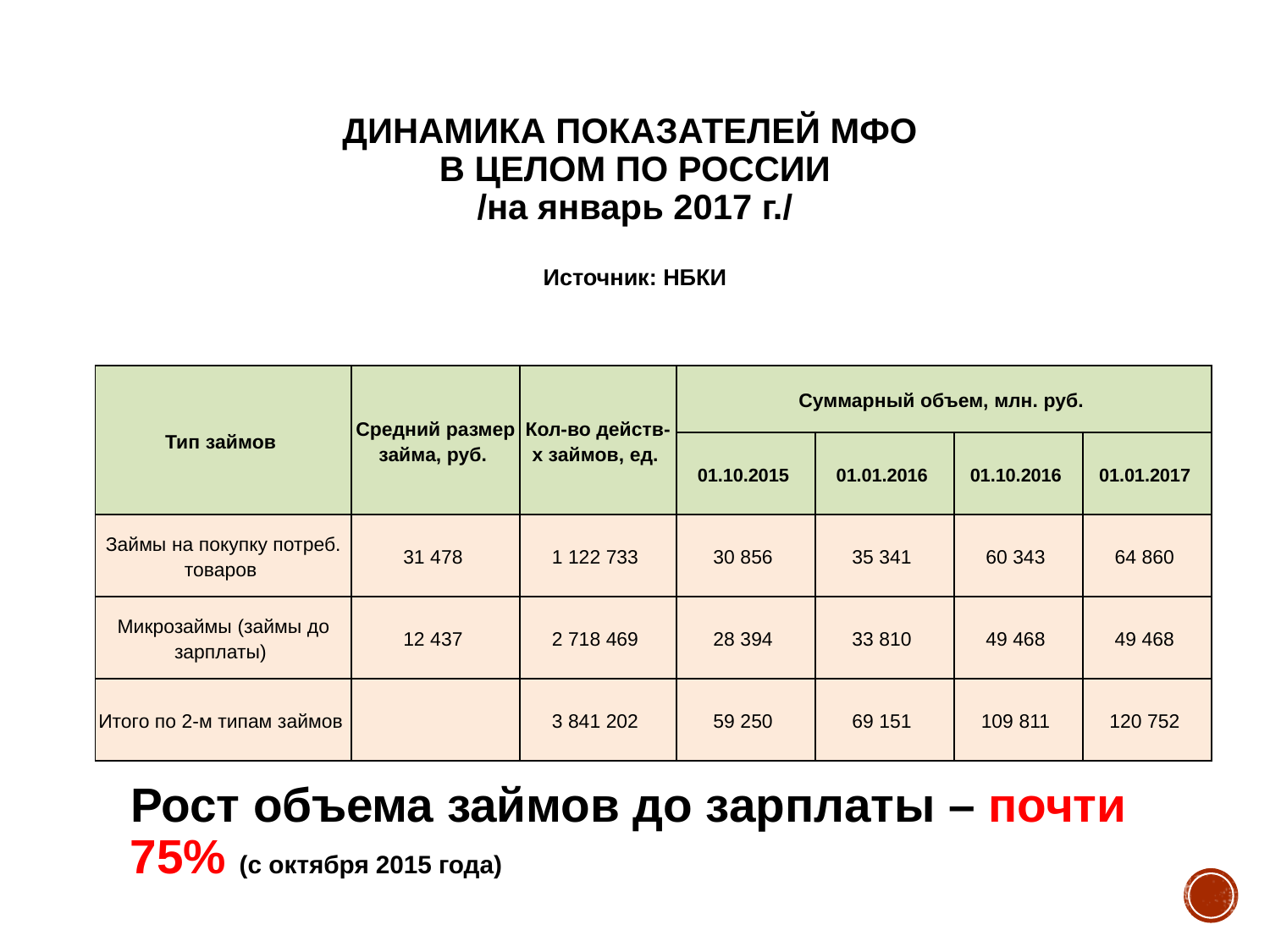

# Динамика показателей МФО в целом по России /на январь 2017 г./ Источник: НБКИ
| Тип займов | Средний размер займа, руб. | Кол-во действ-х займов, ед. | Суммарный объем, млн. руб. |  |  |  |
| --- | --- | --- | --- | --- | --- | --- |
|  |  |  | 01.10.2015 | 01.01.2016 | 01.10.2016 | 01.01.2017 |
| Займы на покупку потреб. товаров | 31 478 | 1 122 733 | 30 856 | 35 341 | 60 343 | 64 860 |
| Микрозаймы (займы до зарплаты) | 12 437 | 2 718 469 | 28 394 | 33 810 | 49 468 | 49 468 |
| Итого по 2-м типам займов |  | 3 841 202 | 59 250 | 69 151 | 109 811 | 120 752 |

Рост объема займов до зарплаты – почти 75% (с октября 2015 года)